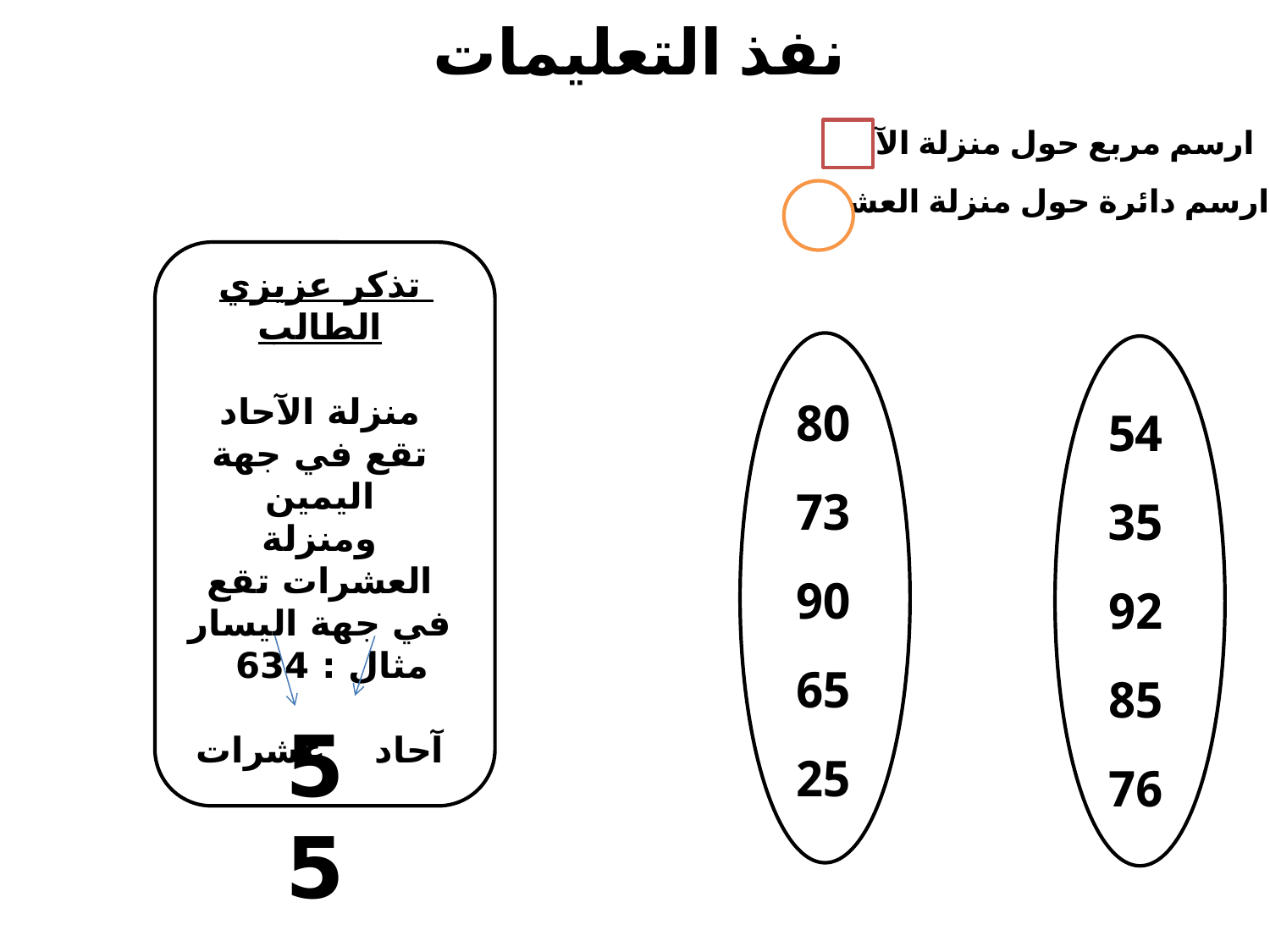

نفذ التعليمات
ارسم مربع حول منزلة الآحاد

ارسم دائرة حول منزلة العشرات

تذكر عزيزي الطالب

منزلة الآحاد تقع في جهة اليمين
ومنزلة العشرات تقع في جهة اليسار
مثال : 634

آحاد    عشرات

80
73
90
65
25
54
35
92
85
76
55